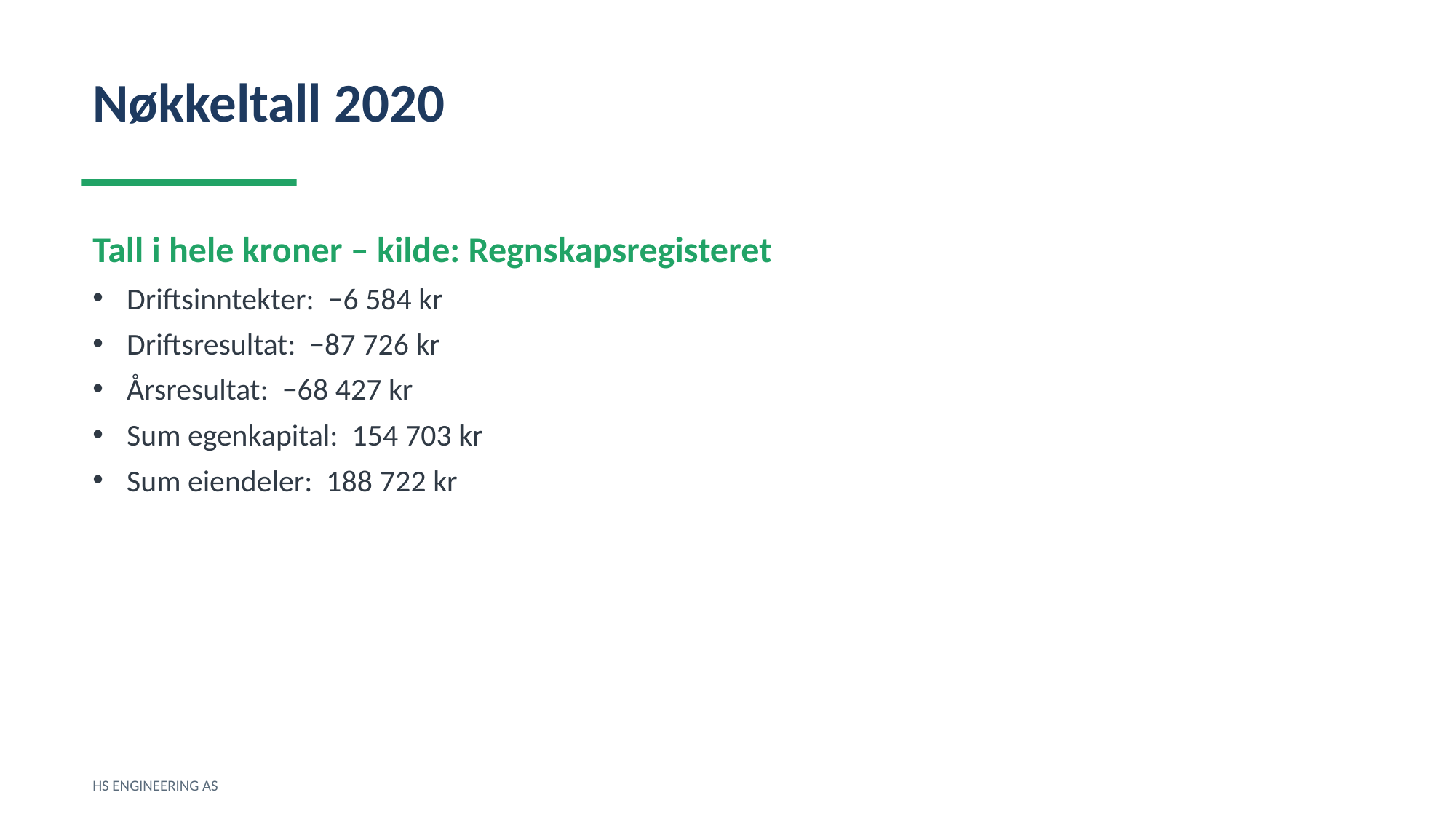

Nøkkeltall 2020

Tall i hele kroner – kilde: Regnskapsregisteret
Driftsinntekter:  −6 584 kr
Driftsresultat:  −87 726 kr
Årsresultat:  −68 427 kr
Sum egenkapital:  154 703 kr
Sum eiendeler:  188 722 kr
HS ENGINEERING AS